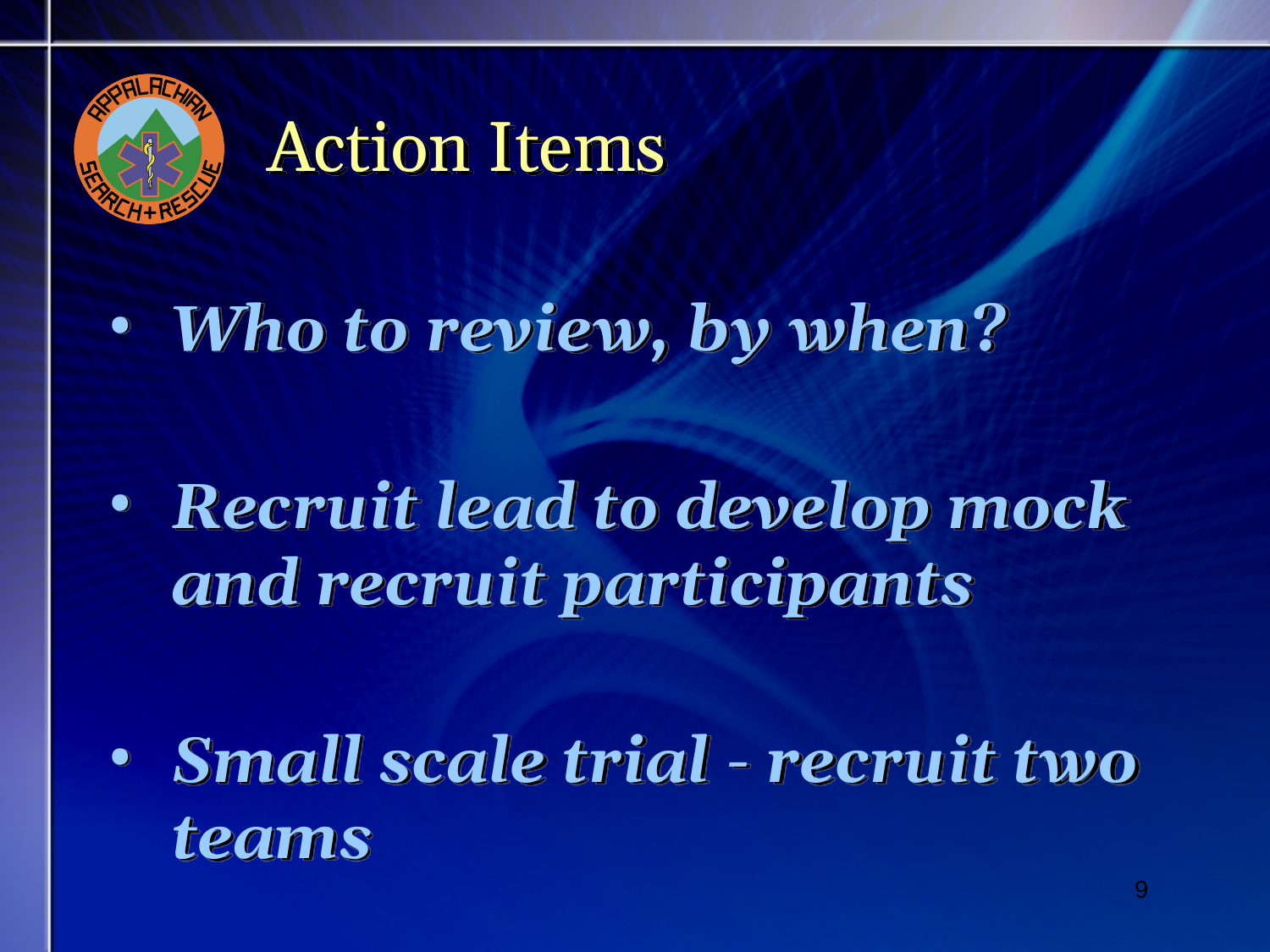

# Action Items
Who to review, by when?

Recruit lead to develop mock and recruit participants

Small scale trial - recruit two teams

9